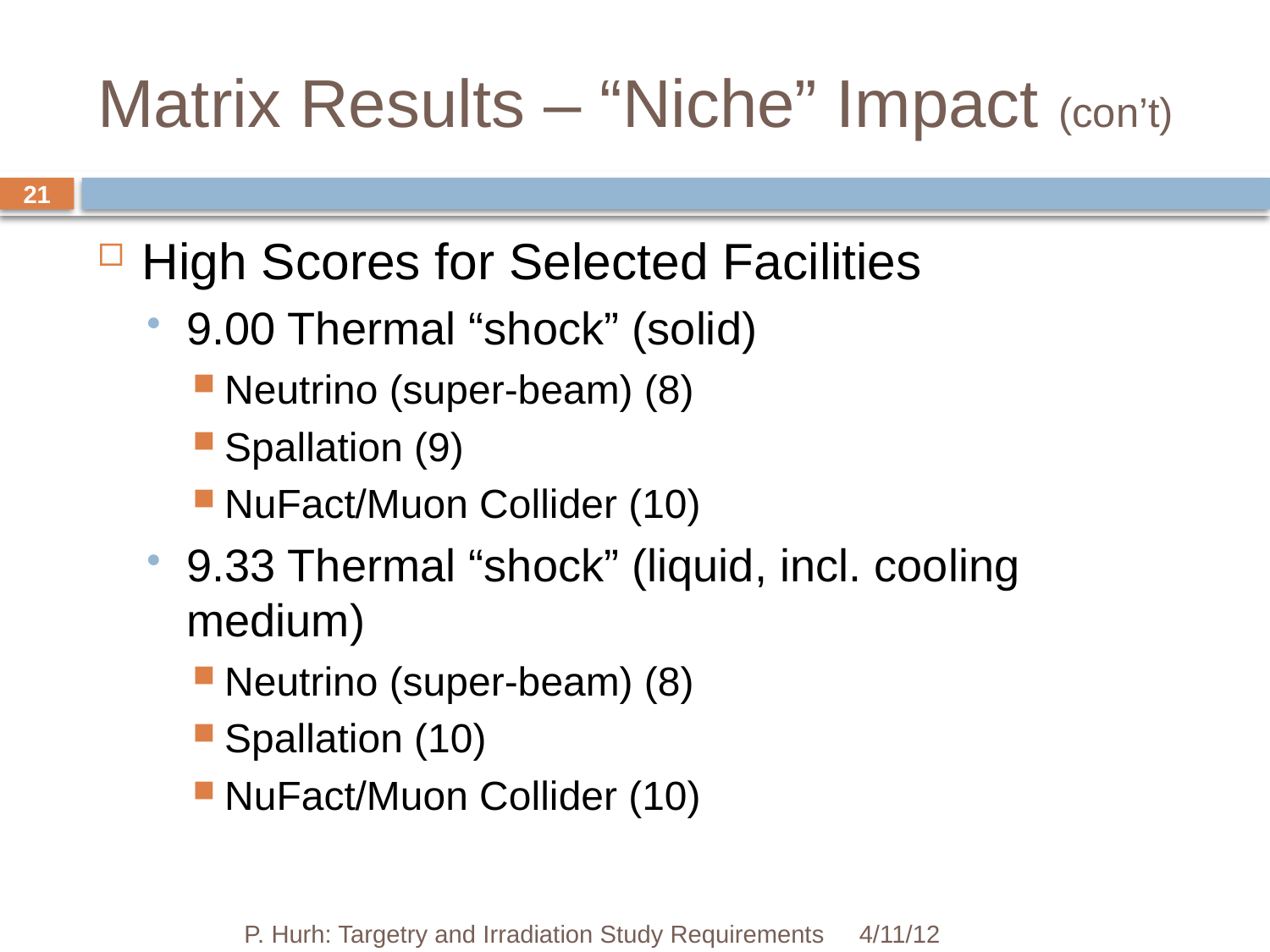

# Matrix Results – “Niche” Impact (con’t)
21
High Scores for Selected Facilities
9.00 Thermal “shock” (solid)
Neutrino (super-beam) (8)
Spallation (9)
NuFact/Muon Collider (10)
9.33 Thermal “shock” (liquid, incl. cooling medium)
Neutrino (super-beam) (8)
Spallation (10)
NuFact/Muon Collider (10)

P. Hurh: Targetry and Irradiation Study Requirements
4/11/12